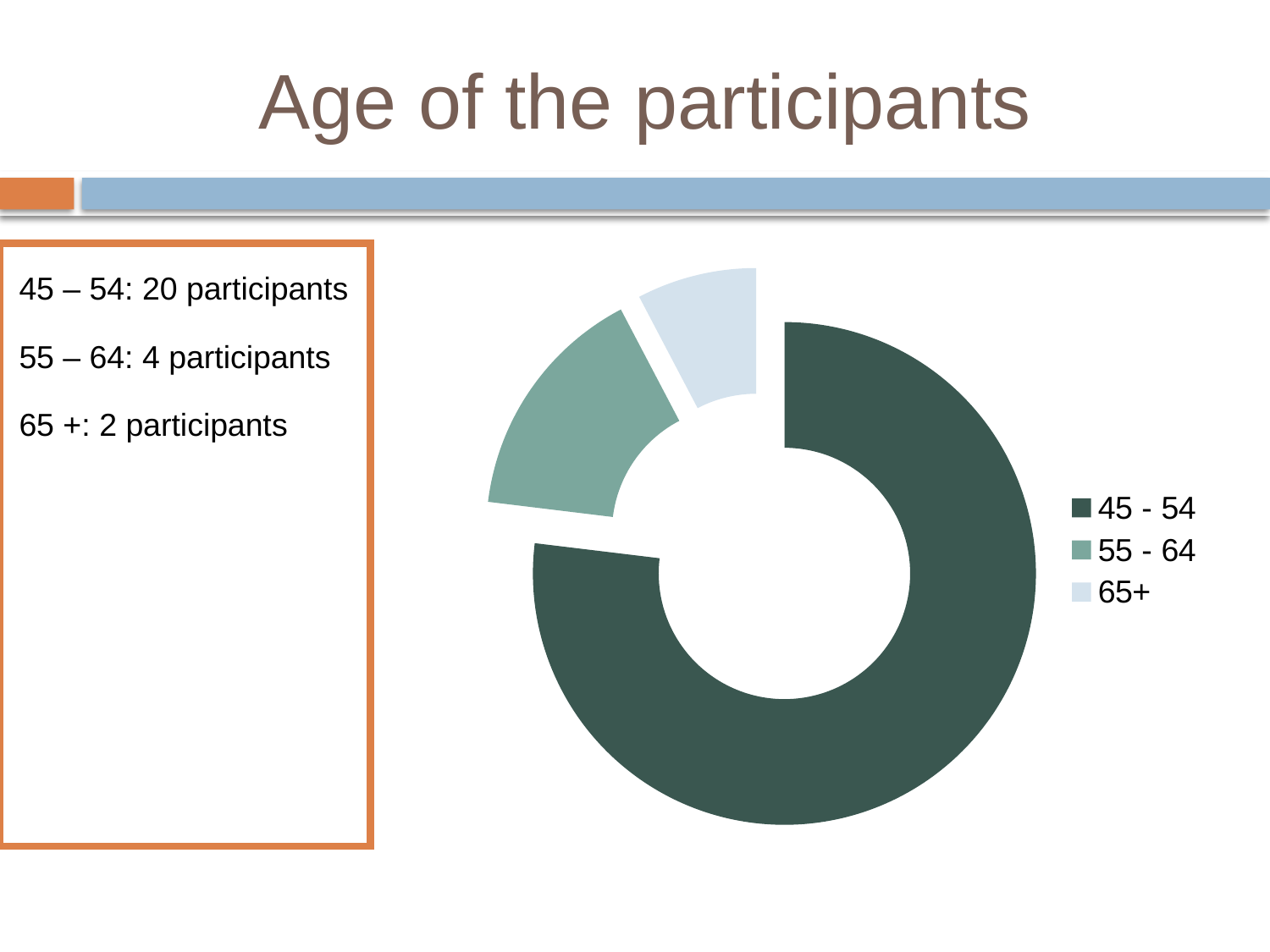

# Age of the participants
45 – 54: 20 participants
55 – 64: 4 participants
65 +: 2 participants

### Chart

| Category | Age |
|---|---|
| 45 - 54 | 20.0 |
| 55 - 64 | 4.0 |
| 65+ | 2.0 |